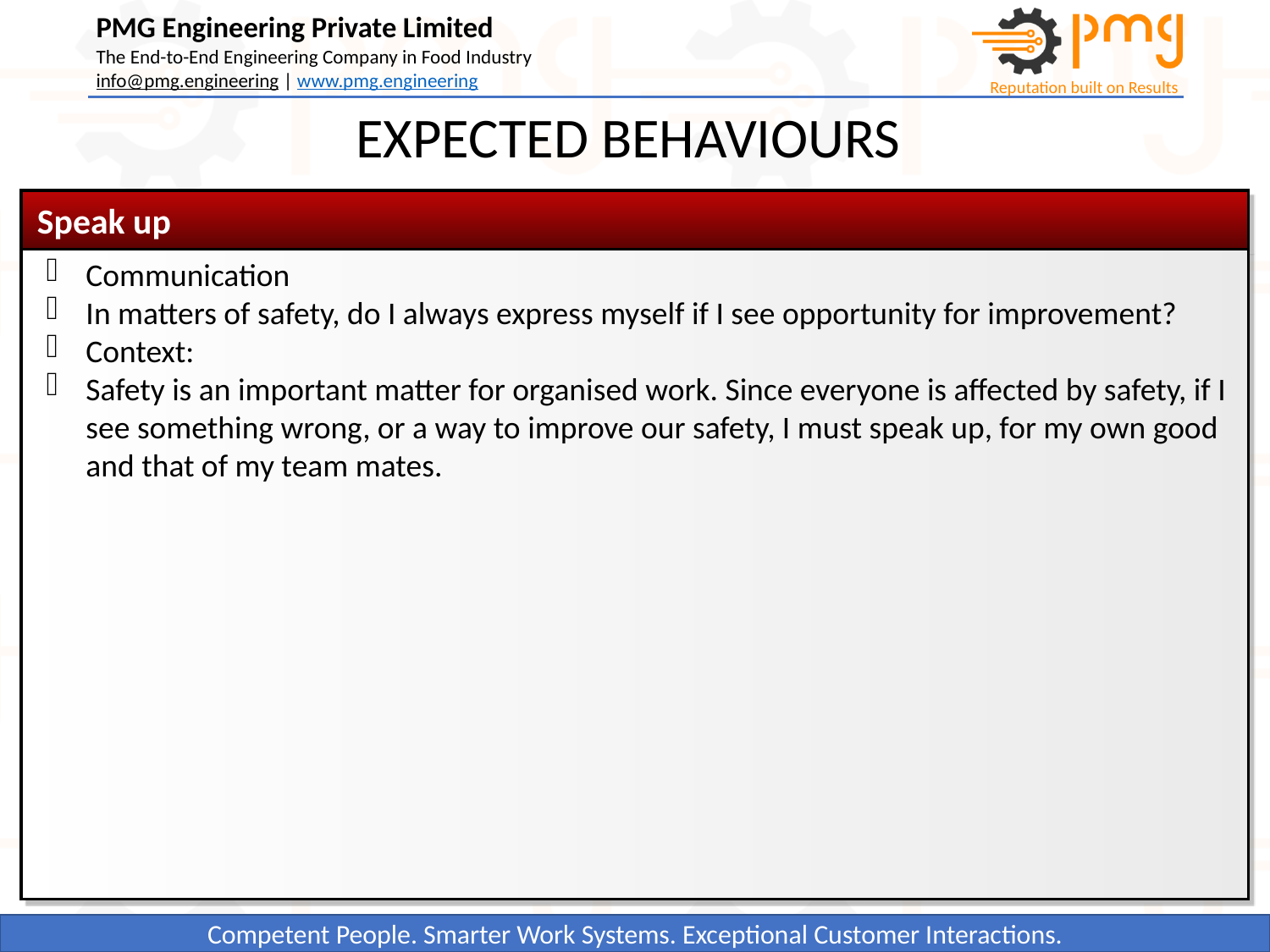

EXPECTED BEHAVIOURS
  Speak up
Communication
In matters of safety, do I always express myself if I see opportunity for improvement?
Context:
Safety is an important matter for organised work. Since everyone is affected by safety, if I see something wrong, or a way to improve our safety, I must speak up, for my own good and that of my team mates.